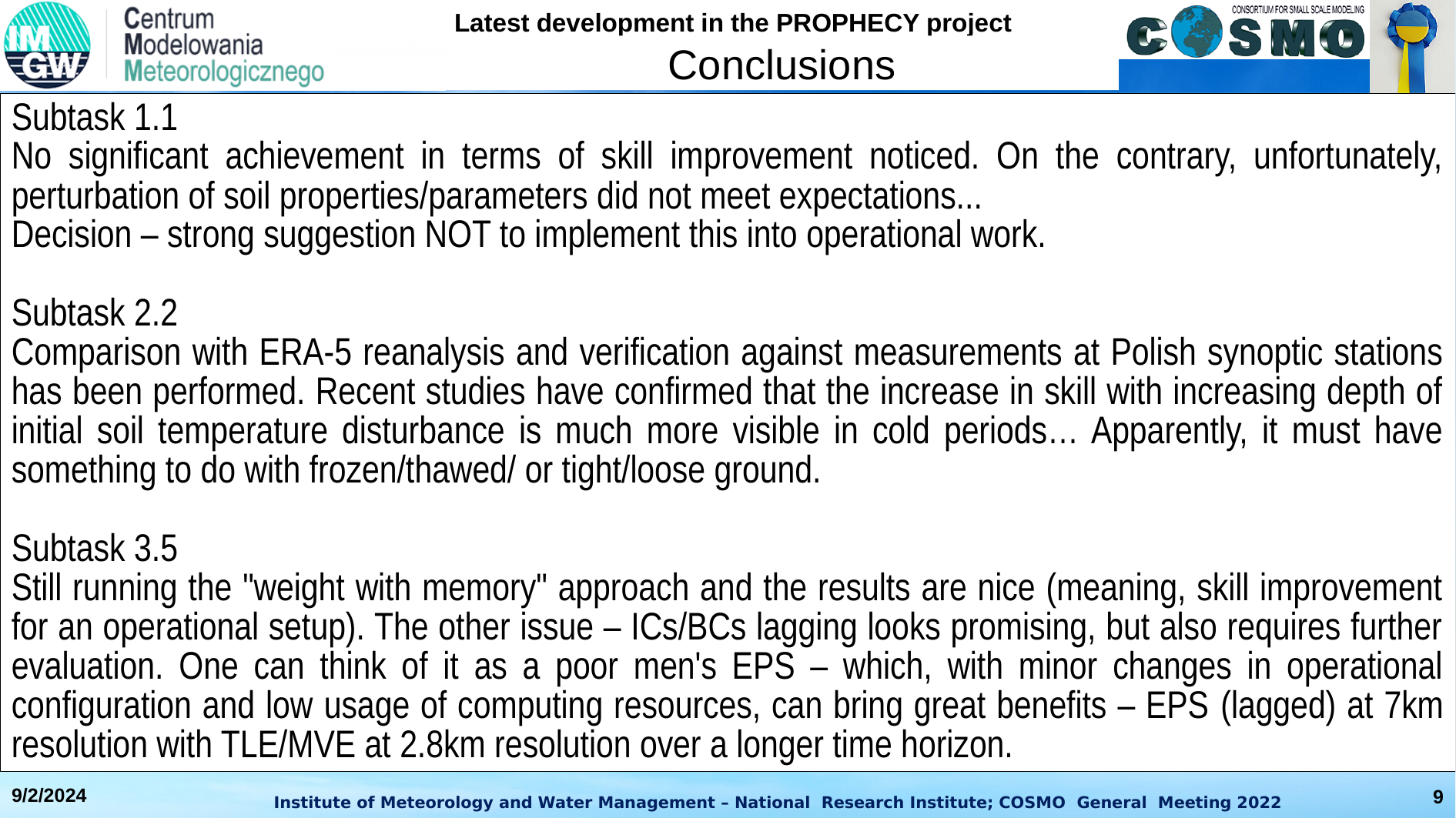

Conclusions
Subtask 1.1
No significant achievement in terms of skill improvement noticed. On the contrary, unfortunately, perturbation of soil properties/parameters did not meet expectations...
Decision – strong suggestion NOT to implement this into operational work.

Subtask 2.2
Comparison with ERA-5 reanalysis and verification against measurements at Polish synoptic stations has been performed. Recent studies have confirmed that the increase in skill with increasing depth of initial soil temperature disturbance is much more visible in cold periods… Apparently, it must have something to do with frozen/thawed/ or tight/loose ground.

Subtask 3.5
Still running the "weight with memory" approach and the results are nice (meaning, skill improvement for an operational setup). The other issue – ICs/BCs lagging looks promising, but also requires further evaluation. One can think of it as a poor men's EPS – which, with minor changes in operational configuration and low usage of computing resources, can bring great benefits – EPS (lagged) at 7km resolution with TLE/MVE at 2.8km resolution over a longer time horizon.